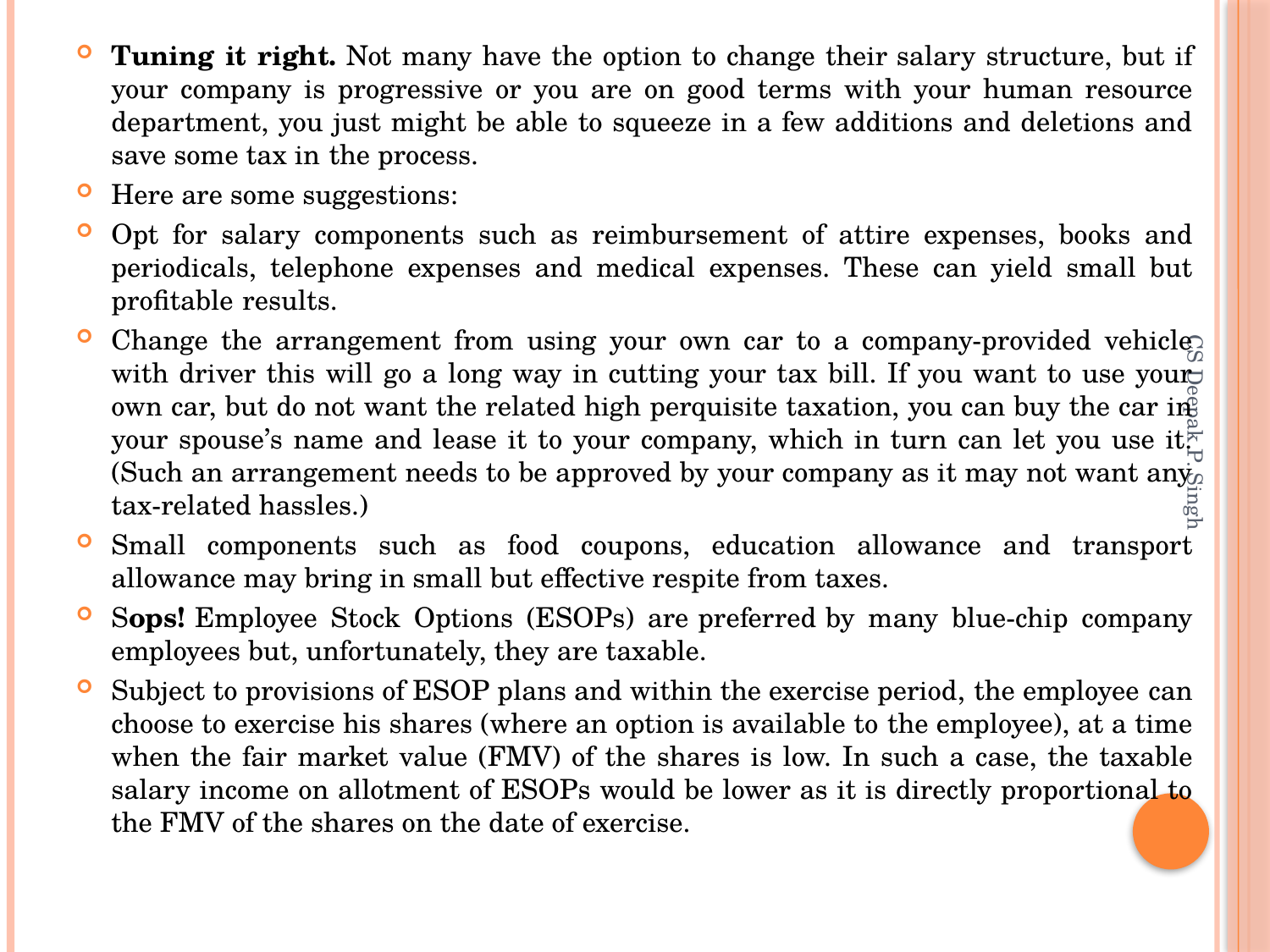

Tuning it right. Not many have the option to change their salary structure, but if your company is progressive or you are on good terms with your human resource department, you just might be able to squeeze in a few additions and deletions and save some tax in the process.
Here are some suggestions:
Opt for salary components such as reimbursement of attire expenses, books and periodicals, telephone expenses and medical expenses. These can yield small but profitable results.
Change the arrangement from using your own car to a company-provided vehicle with driver this will go a long way in cutting your tax bill. If you want to use your own car, but do not want the related high perquisite taxation, you can buy the car in your spouse’s name and lease it to your company, which in turn can let you use it. (Such an arrangement needs to be approved by your company as it may not want any tax-related hassles.)
Small components such as food coupons, education allowance and transport allowance may bring in small but effective respite from taxes.
Sops! Employee Stock Options (ESOPs) are preferred by many blue-chip company employees but, unfortunately, they are taxable.
Subject to provisions of ESOP plans and within the exercise period, the employee can choose to exercise his shares (where an option is available to the employee), at a time when the fair market value (FMV) of the shares is low. In such a case, the taxable salary income on allotment of ESOPs would be lower as it is directly proportional to the FMV of the shares on the date of exercise.

CS Deepak P. Singh